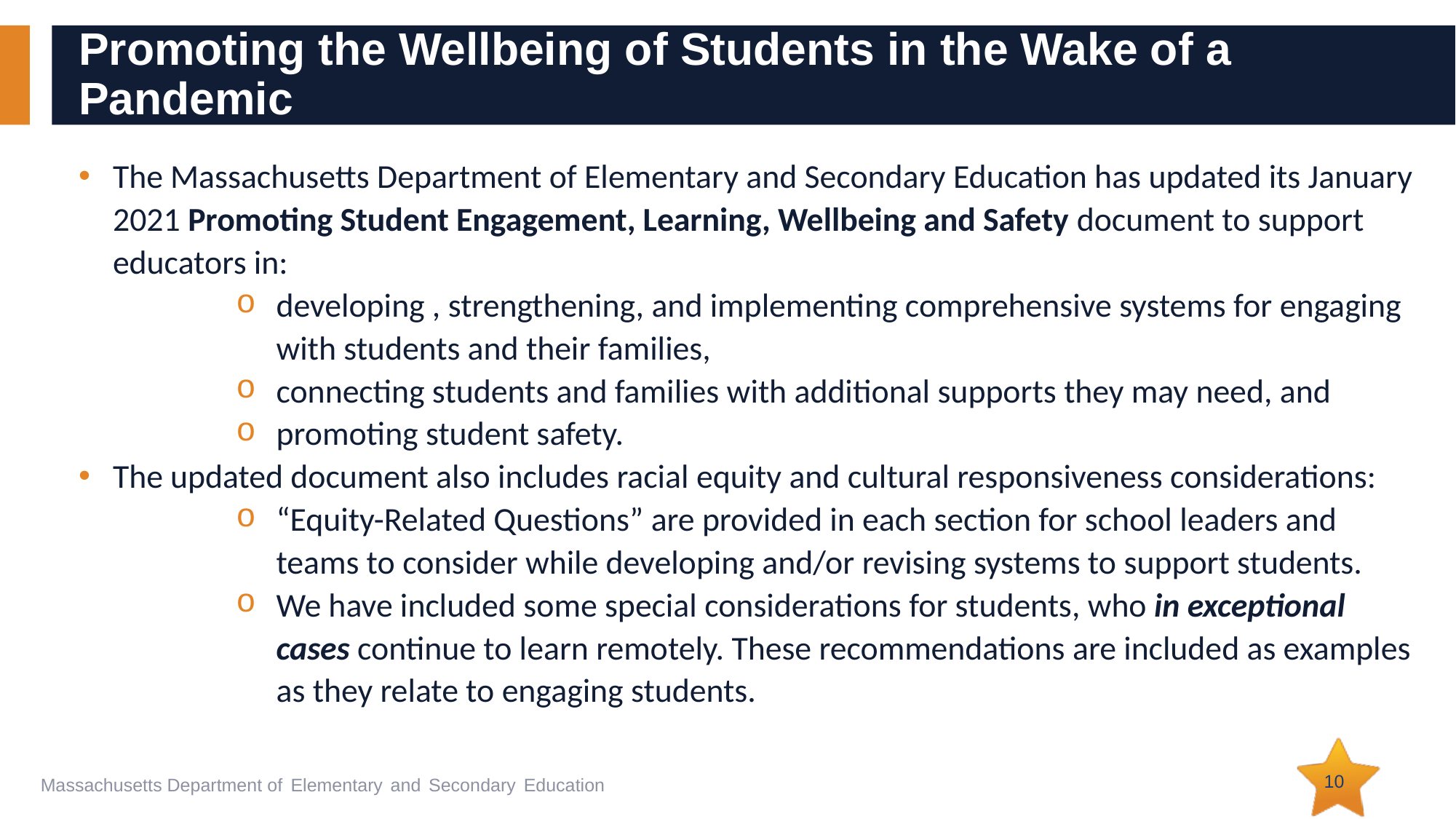

# Promoting the Wellbeing of Students in the Wake of a Pandemic
The Massachusetts Department of Elementary and Secondary Education has updated its January 2021 Promoting Student Engagement, Learning, Wellbeing and Safety document to support educators in:
developing , strengthening, and implementing comprehensive systems for engaging with students and their families,
connecting students and families with additional supports they may need, and
promoting student safety.
The updated document also includes racial equity and cultural responsiveness considerations:
“Equity-Related Questions” are provided in each section for school leaders and teams to consider while developing and/or revising systems to support students.
We have included some special considerations for students, who in exceptional cases continue to learn remotely. These recommendations are included as examples as they relate to engaging students.

10